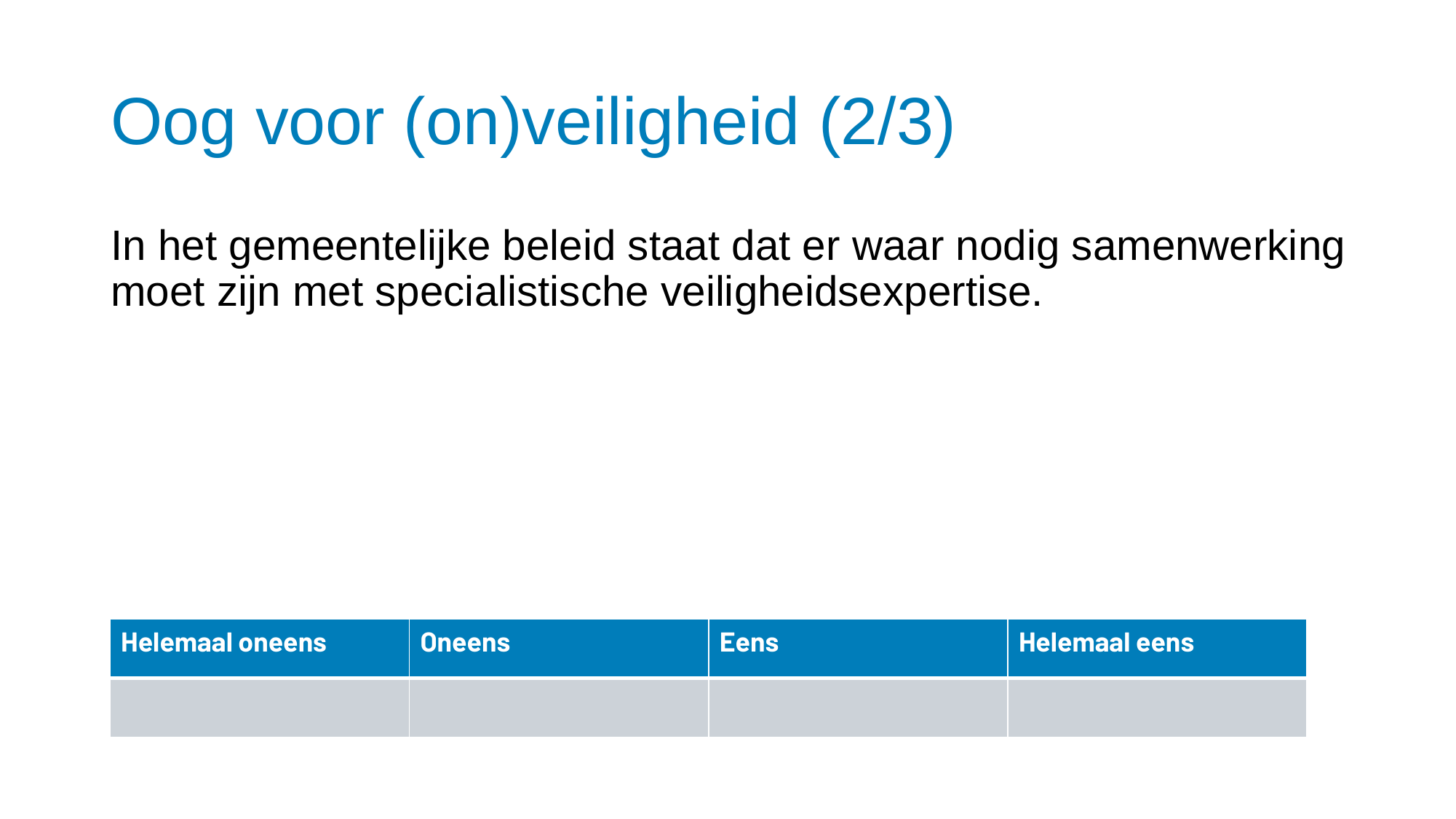

# Oog voor (on)veiligheid (2/3)
In het gemeentelijke beleid staat dat er waar nodig samenwerking moet zijn met specialistische veiligheidsexpertise.
| Helemaal oneens | Oneens | Eens | Helemaal eens |
| --- | --- | --- | --- |
|  |  |  |  |